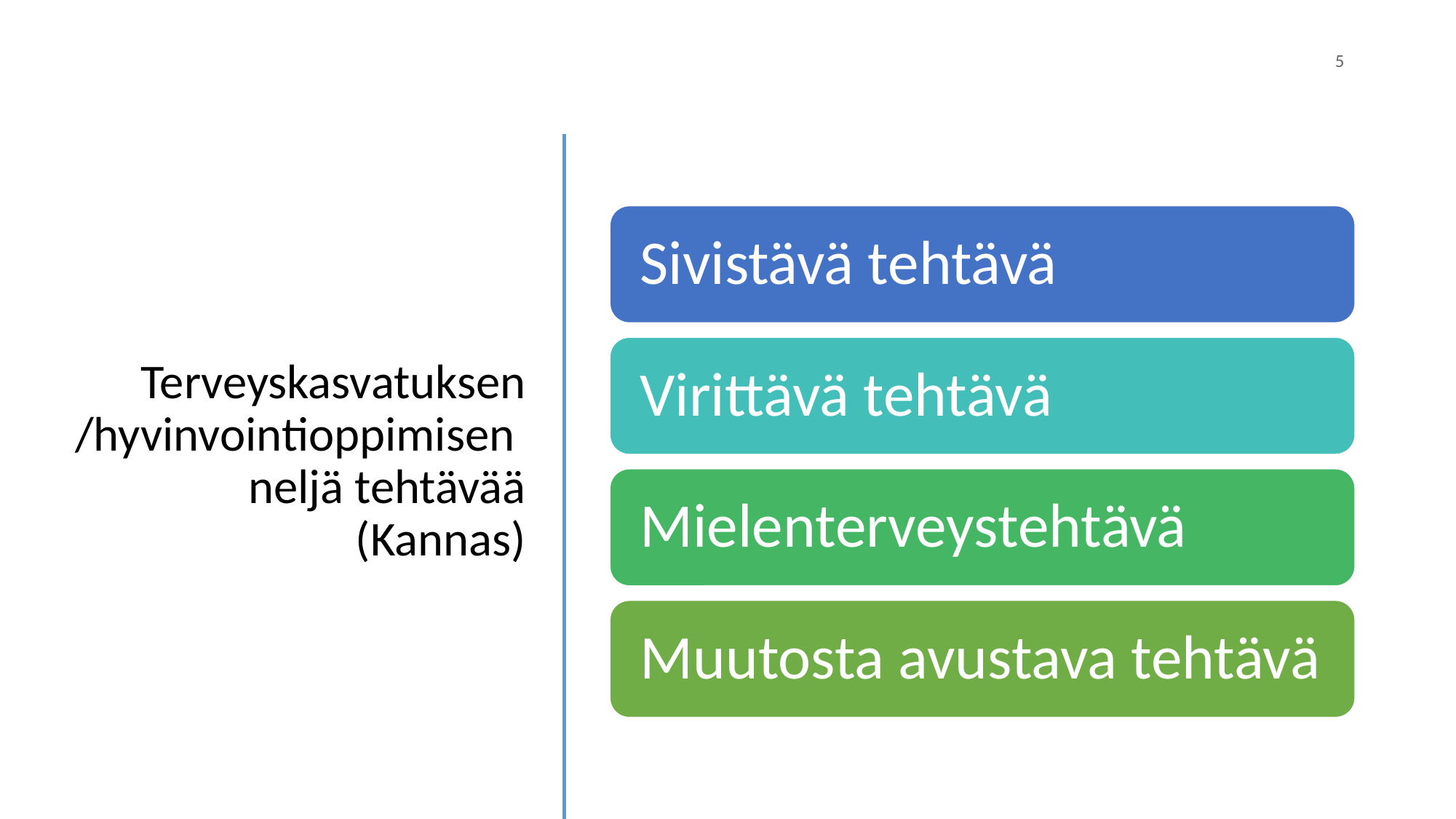

5
# Terveyskasvatuksen /hyvinvointioppimisen neljä tehtävää (Kannas)
Sivistävä tehtävä
Virittävä tehtävä
Mielenterveystehtävä
Muutosta avustava tehtävä